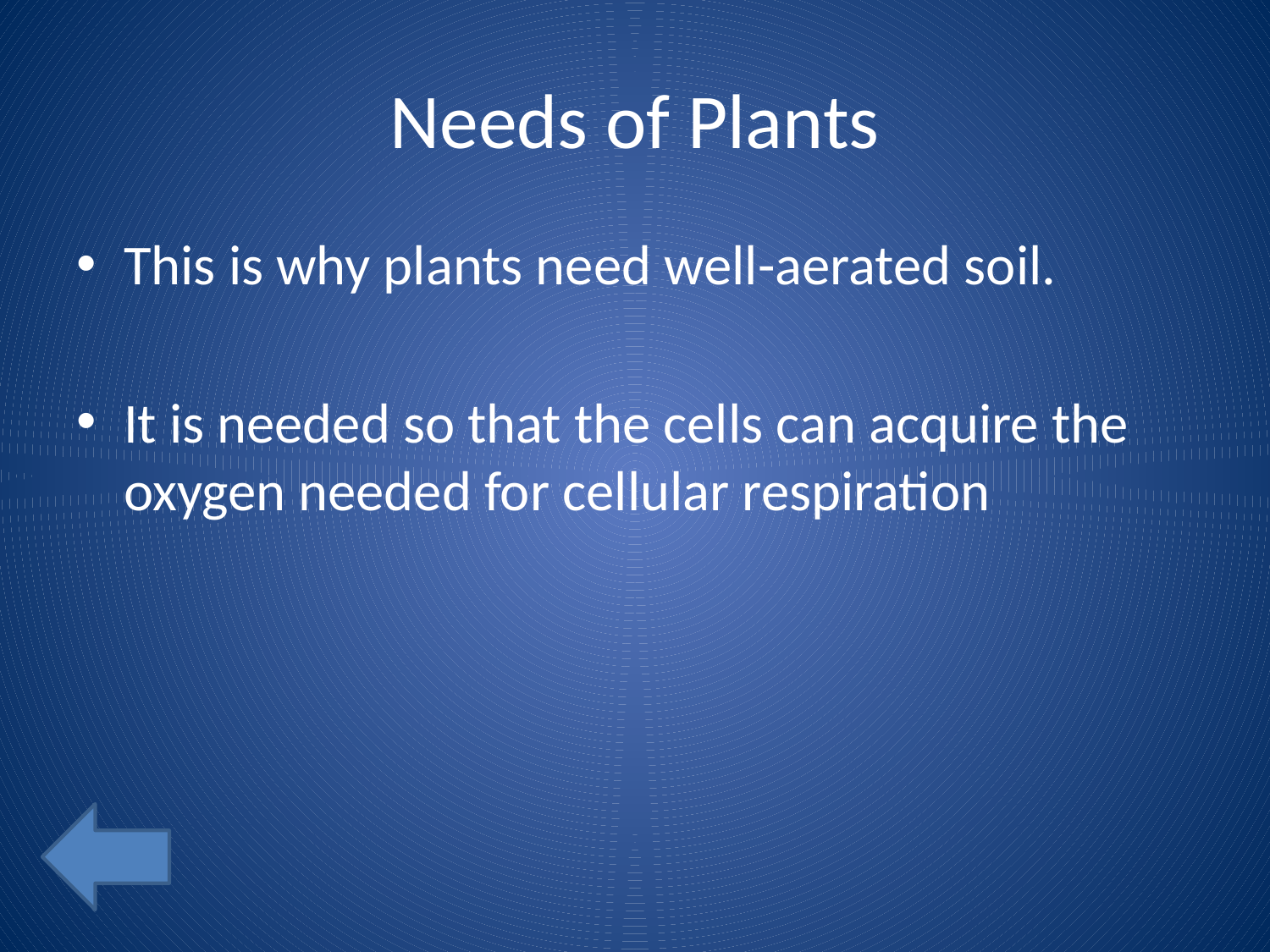

# Needs of Plants
This is why plants need well-aerated soil.

It is needed so that the cells can acquire the oxygen needed for cellular respiration